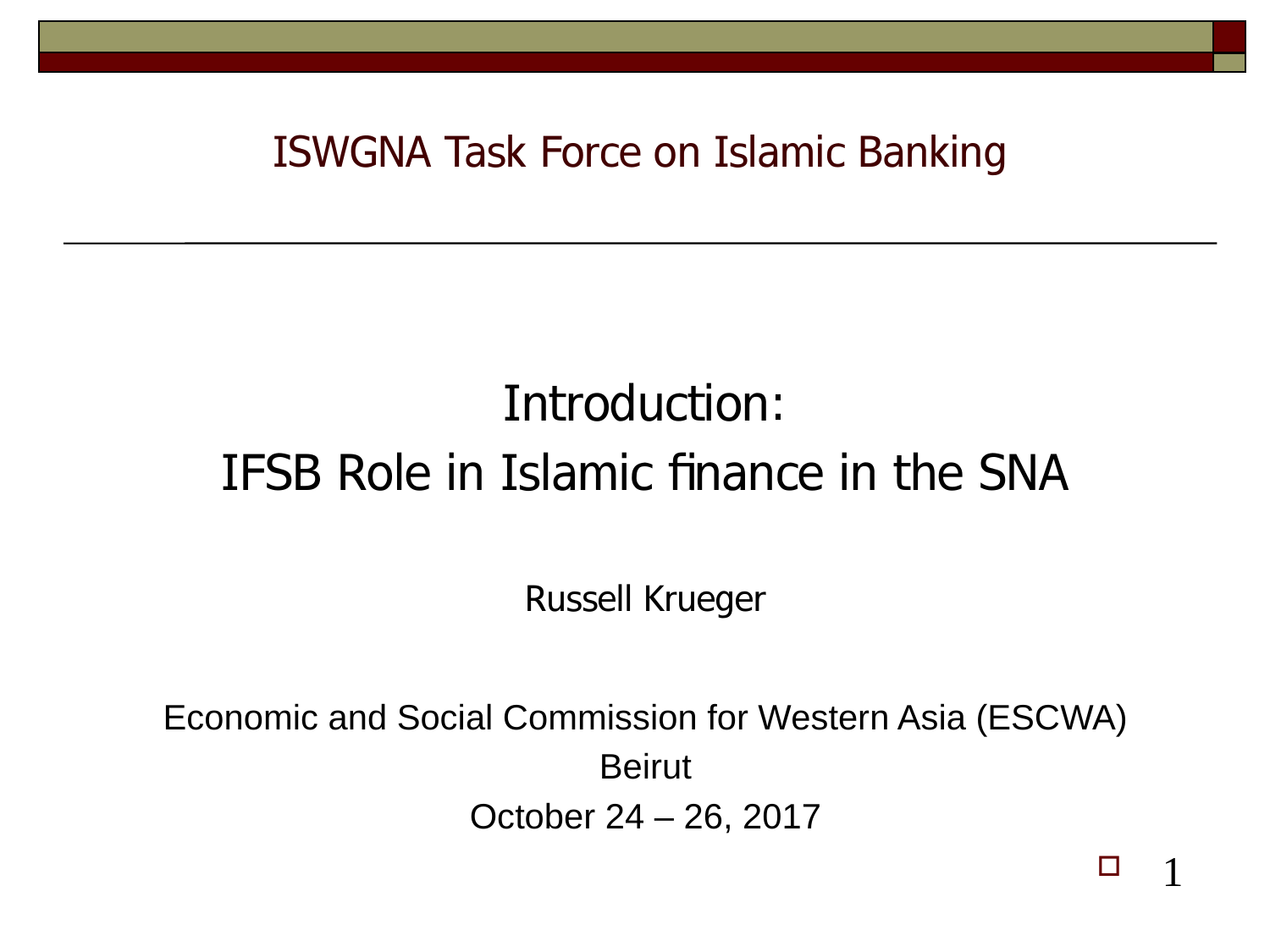

# ISWGNA Task Force on Islamic Banking

Introduction:
IFSB Role in Islamic finance in the SNA

Russell Krueger

Economic and Social Commission for Western Asia (ESCWA)
Beirut
October 24 – 26, 2017
1